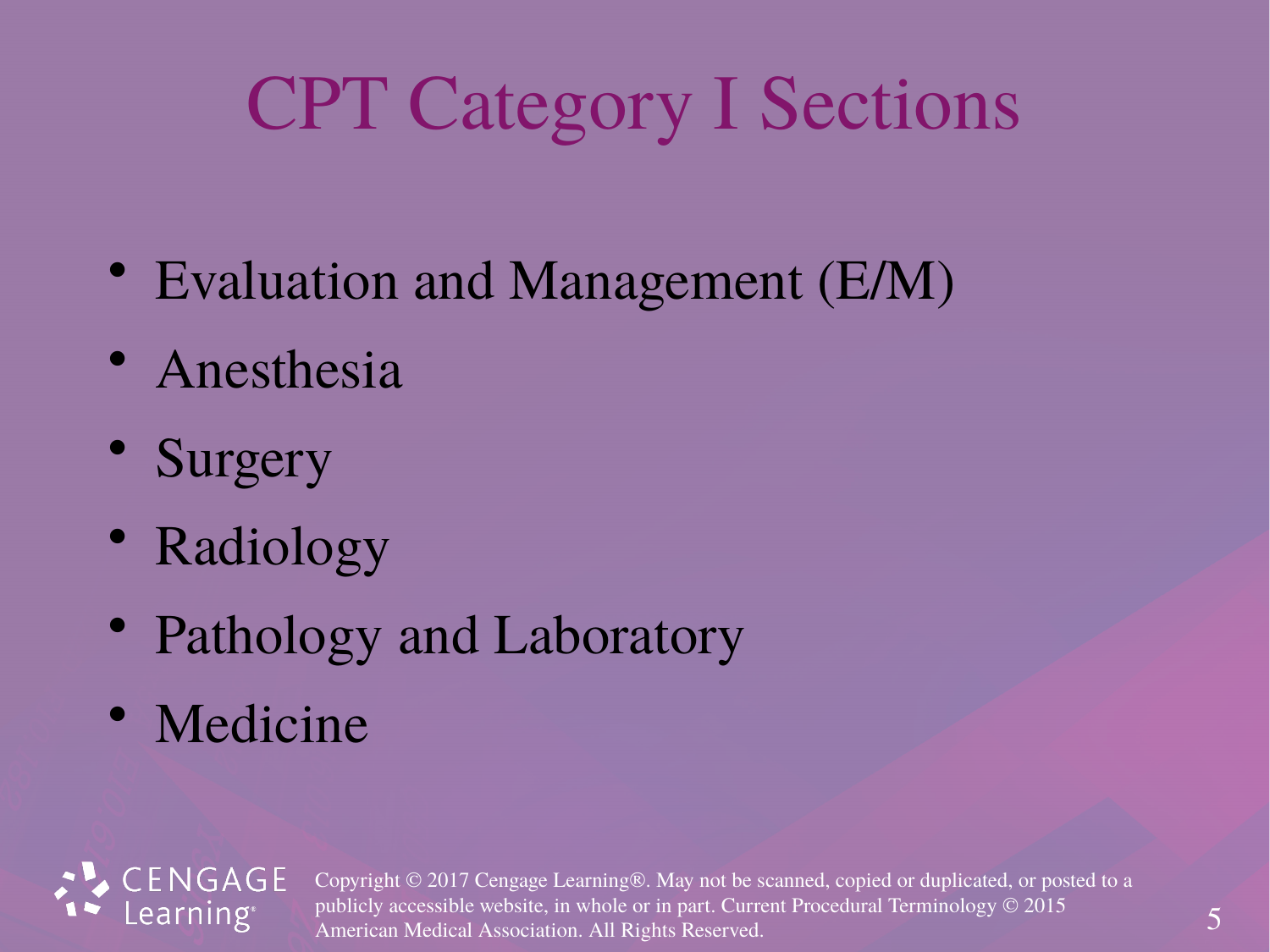

# CPT Category I Sections
Evaluation and Management (E/M)
Anesthesia
Surgery
Radiology
Pathology and Laboratory
Medicine